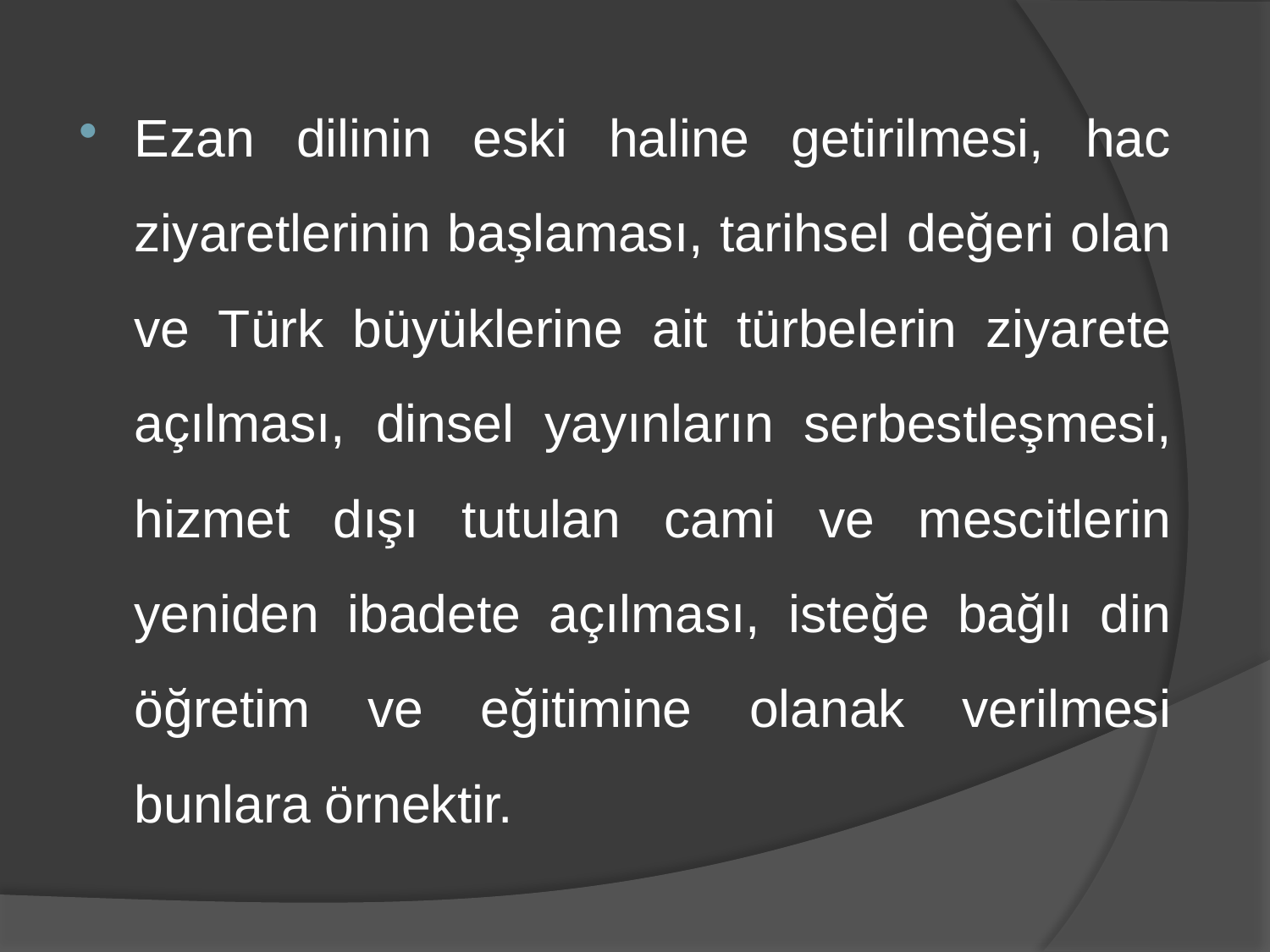

Ezan dilinin eski haline getirilmesi, hac ziyaretlerinin başlaması, tarihsel değeri olan ve Türk büyüklerine ait türbelerin ziyarete açılması, dinsel yayınların serbestleşmesi, hizmet dışı tutulan cami ve mescitlerin yeniden ibadete açılması, isteğe bağlı din öğretim ve eğitimine olanak verilmesi bunlara örnektir.